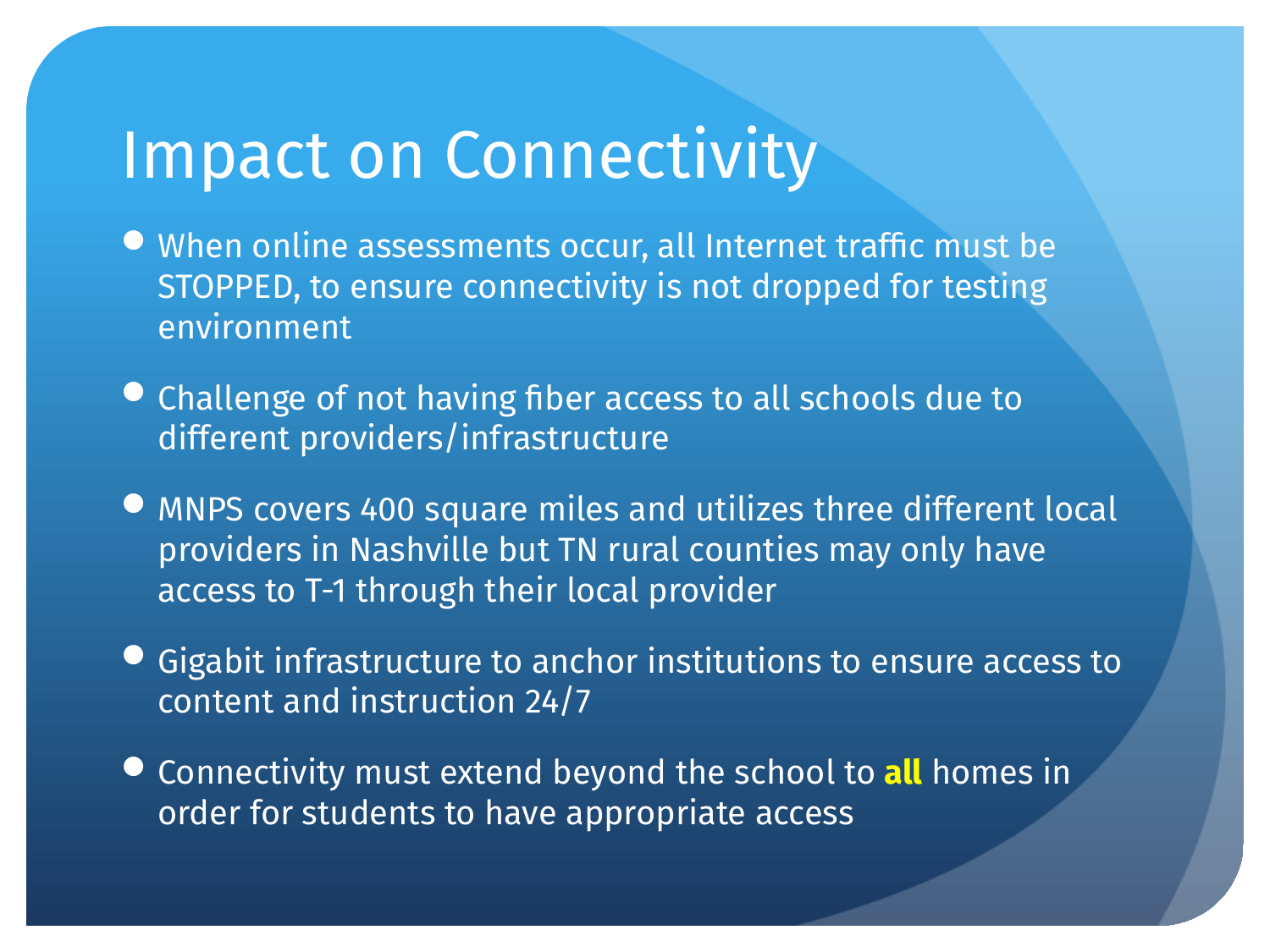

# Impact on Connectivity
When online assessments occur, all Internet traffic must be STOPPED, to ensure connectivity is not dropped for testing environment
Challenge of not having fiber access to all schools due to different providers/infrastructure
MNPS covers 400 square miles and utilizes three different local providers in Nashville but TN rural counties may only have access to T-1 through their local provider
Gigabit infrastructure to anchor institutions to ensure access to content and instruction 24/7
Connectivity must extend beyond the school to all homes in order for students to have appropriate access